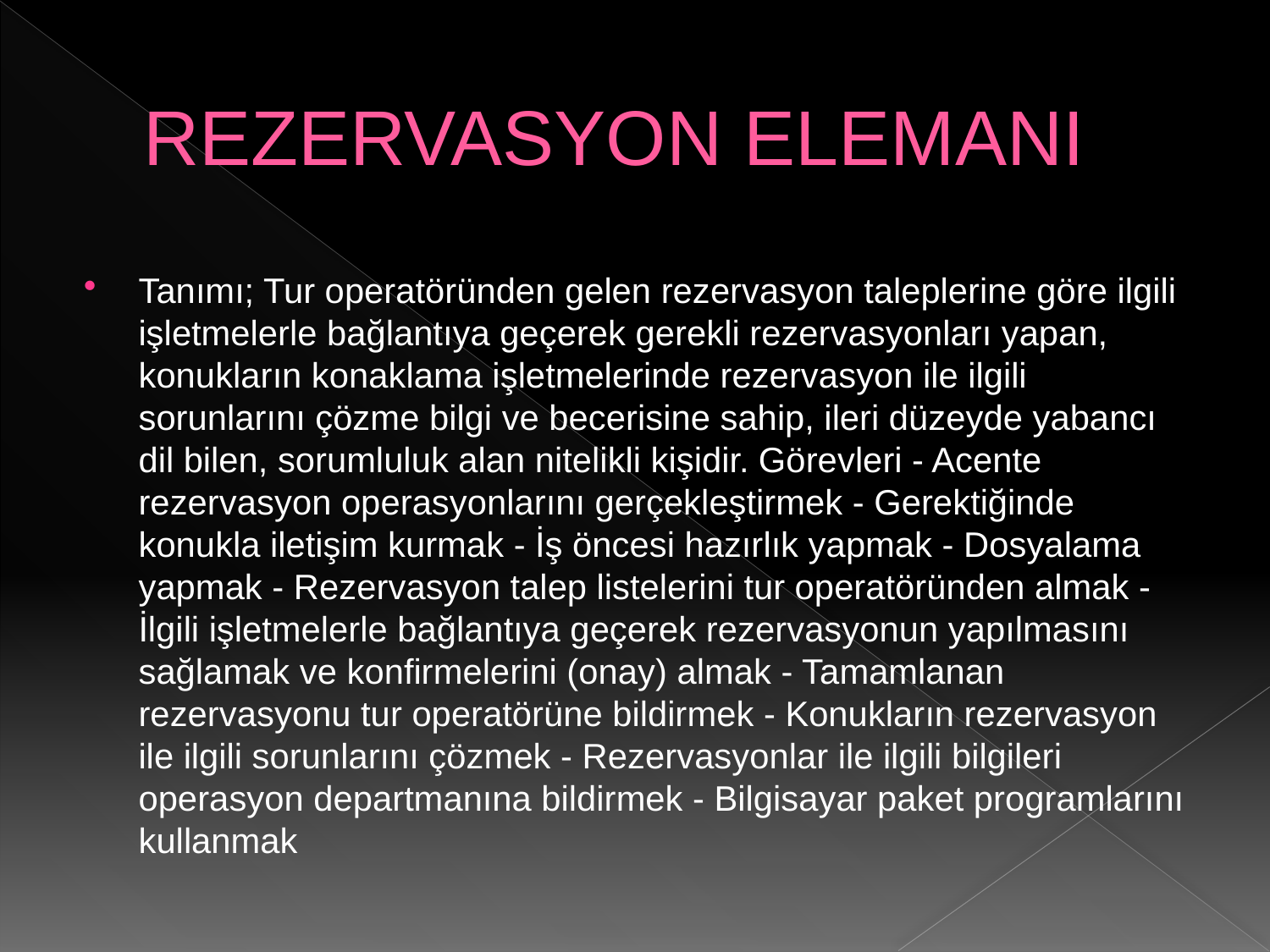

# REZERVASYON ELEMANI
Tanımı; Tur operatöründen gelen rezervasyon taleplerine göre ilgili işletmelerle bağlantıya geçerek gerekli rezervasyonları yapan, konukların konaklama işletmelerinde rezervasyon ile ilgili sorunlarını çözme bilgi ve becerisine sahip, ileri düzeyde yabancı dil bilen, sorumluluk alan nitelikli kişidir. Görevleri - Acente rezervasyon operasyonlarını gerçekleştirmek - Gerektiğinde konukla iletişim kurmak - İş öncesi hazırlık yapmak - Dosyalama yapmak - Rezervasyon talep listelerini tur operatöründen almak - İlgili işletmelerle bağlantıya geçerek rezervasyonun yapılmasını sağlamak ve konfirmelerini (onay) almak - Tamamlanan rezervasyonu tur operatörüne bildirmek - Konukların rezervasyon ile ilgili sorunlarını çözmek - Rezervasyonlar ile ilgili bilgileri operasyon departmanına bildirmek - Bilgisayar paket programlarını kullanmak